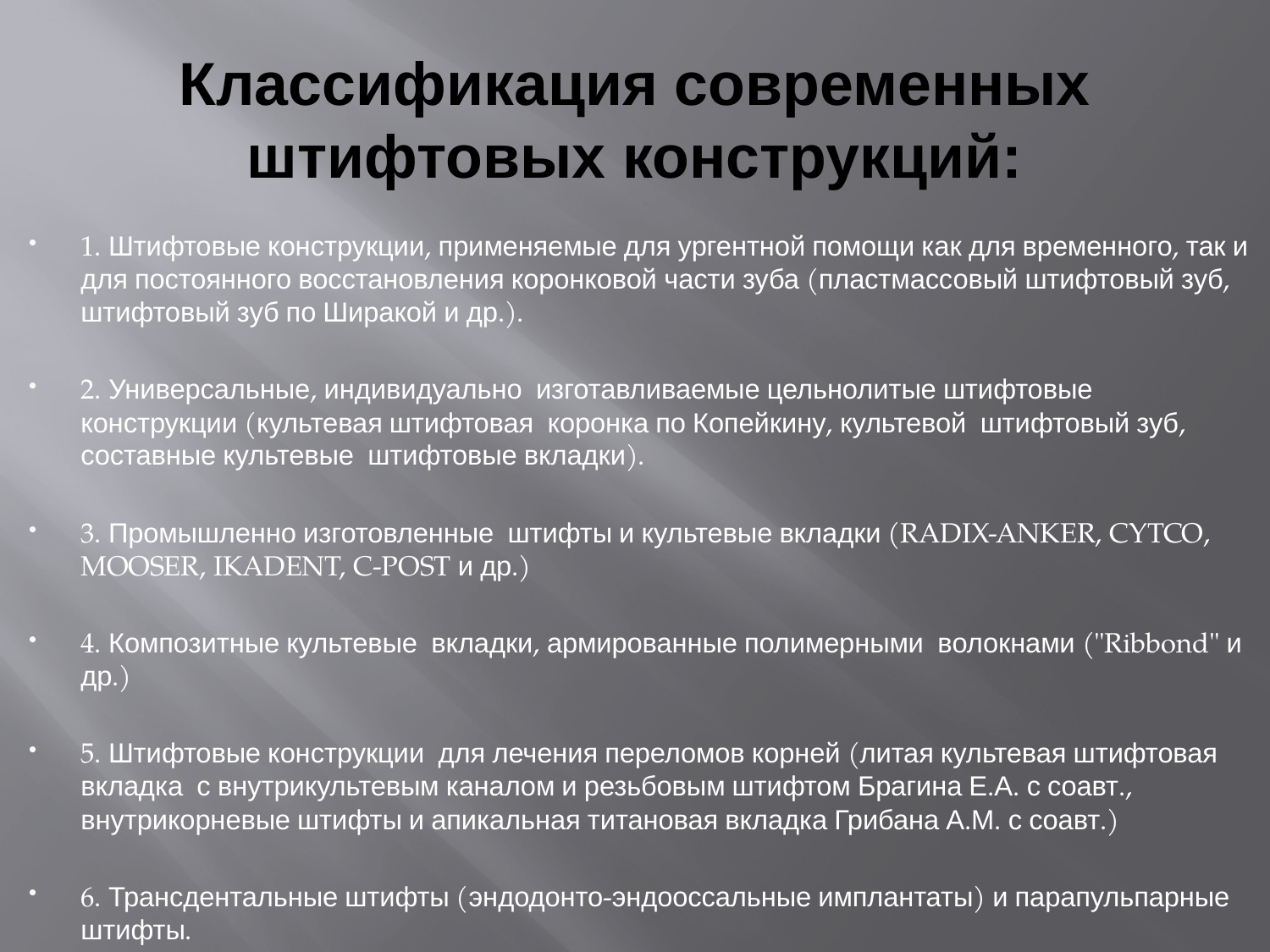

# Классификация современных штифтовых конструкций:
1. Штифтовые конструкции, применяемые для ургентной помощи как для временного, так и для постоянного восстановления коронковой части зуба (пластмассовый штифтовый зуб, штифтовый зуб по Ширакой и др.).

2. Универсальные, индивидуально  изготавливаемые цельнолитые штифтовые  конструкции (культевая штифтовая  коронка по Копейкину, культевой  штифтовый зуб, составные культевые  штифтовые вкладки).

3. Промышленно изготовленные  штифты и культевые вкладки (RADIX-ANKER, CYTCO, MOOSER, IKADENT, C-POST и др.)

4. Композитные культевые  вкладки, армированные полимерными  волокнами ("Ribbond" и др.)

5. Штифтовые конструкции  для лечения переломов корней (литая культевая штифтовая вкладка  с внутрикультевым каналом и резьбовым штифтом Брагина Е.А. с соавт., внутрикорневые штифты и апикальная титановая вкладка Грибана А.М. с соавт.)

6. Трансдентальные штифты (эндодонто-эндооссальные имплантаты) и парапульпарные штифты.